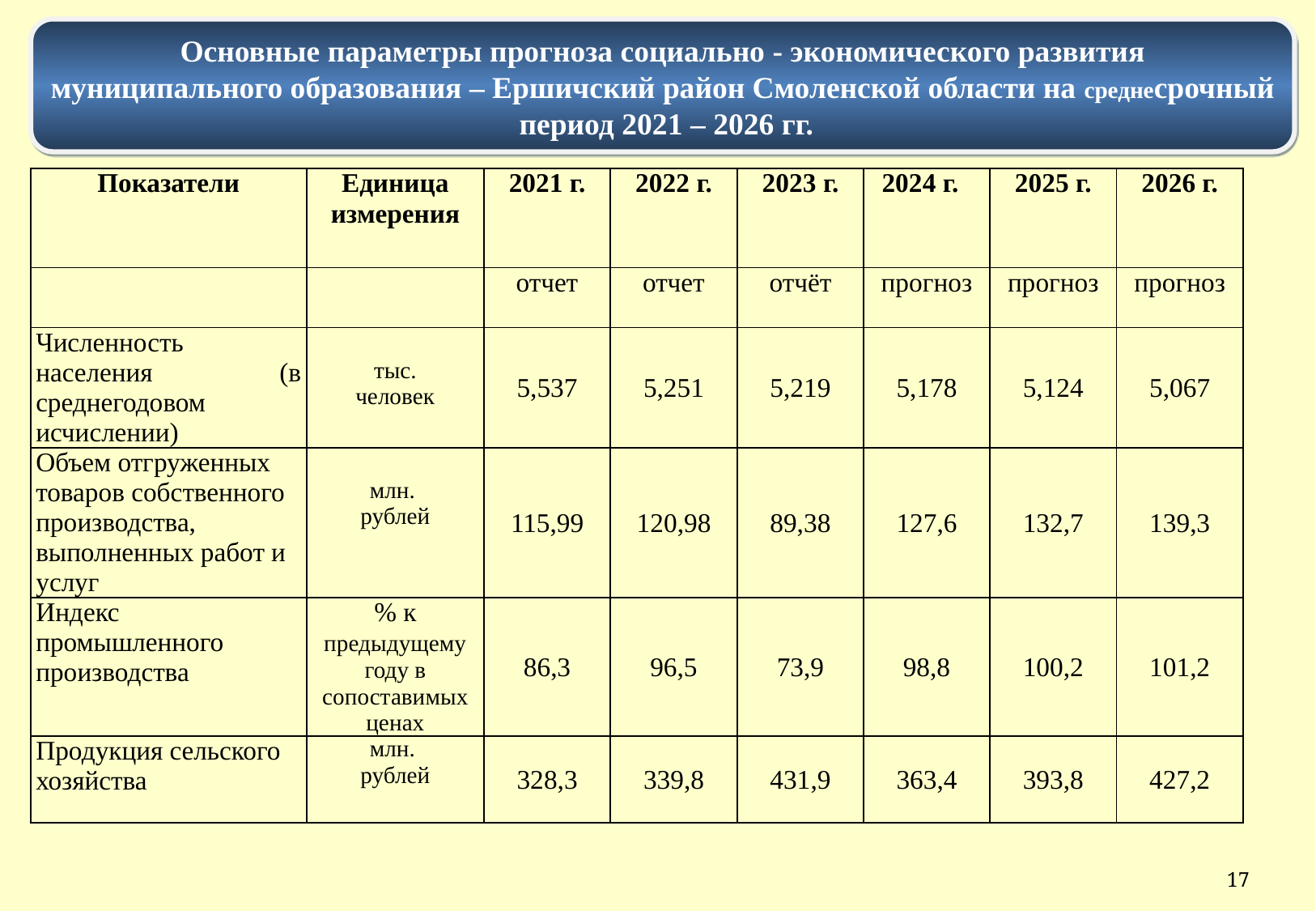

Основные параметры прогноза социально - экономического развития
муниципального образования – Ершичский район Смоленской области на среднесрочный  период 2021 – 2026 гг.
| Показатели | Единица измерения | 2021 г. | 2022 г. | 2023 г. | 2024 г. | 2025 г. | 2026 г. |
| --- | --- | --- | --- | --- | --- | --- | --- |
|  |  | отчет | отчет | отчёт | прогноз | прогноз | прогноз |
| Численность населения (в среднегодовом исчислении) | тыс. человек | 5,537 | 5,251 | 5,219 | 5,178 | 5,124 | 5,067 |
| Объем отгруженных товаров собственного производства, выполненных работ и услуг | млн. рублей | 115,99 | 120,98 | 89,38 | 127,6 | 132,7 | 139,3 |
| Индекс промышленного производства | % к предыдущему году в сопоставимых ценах | 86,3 | 96,5 | 73,9 | 98,8 | 100,2 | 101,2 |
| Продукция сельского хозяйства | млн. рублей | 328,3 | 339,8 | 431,9 | 363,4 | 393,8 | 427,2 |
17